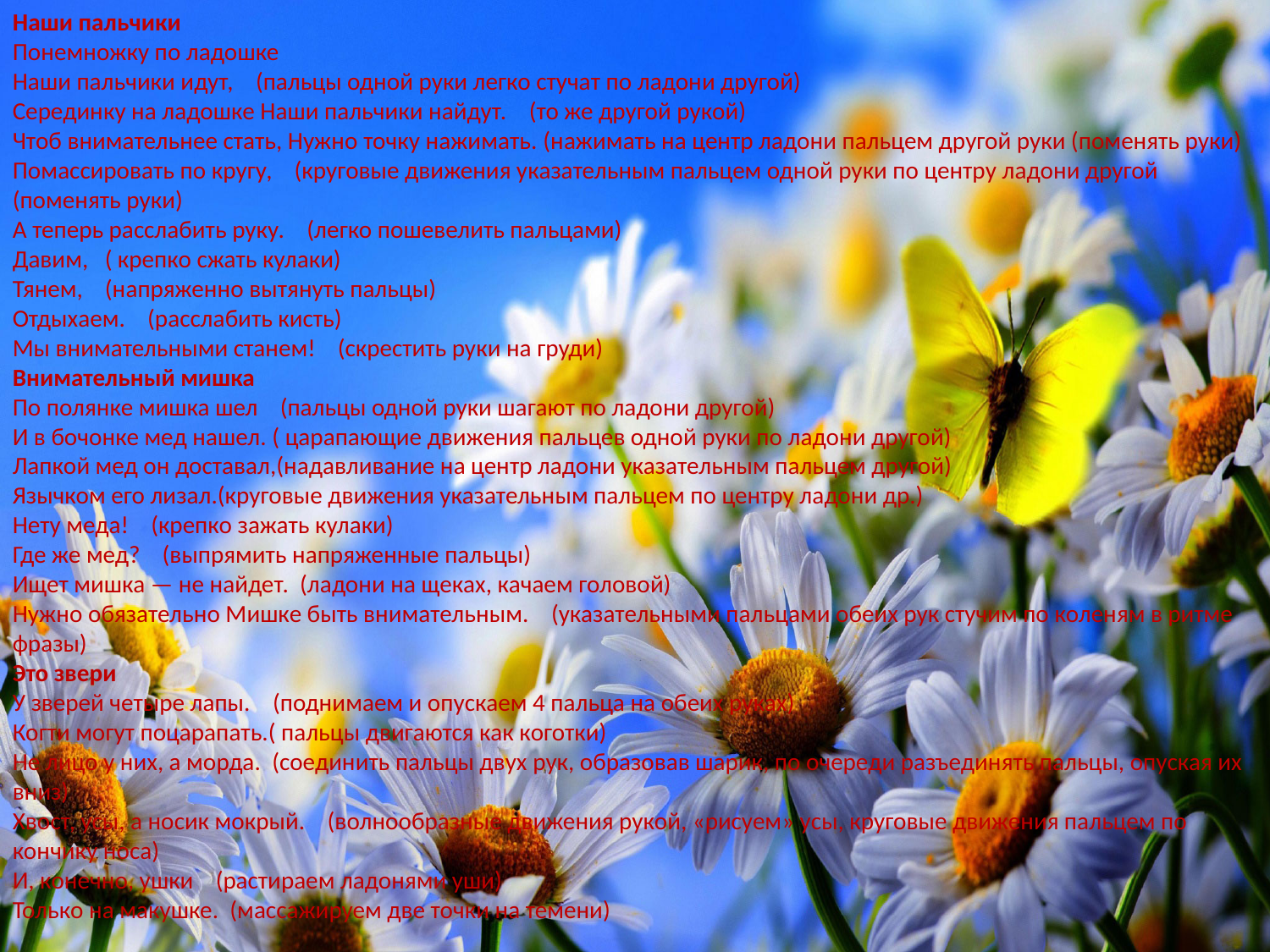

Наши пальчики
Понемножку по ладошке
Наши пальчики идут,    (пальцы одной руки легко стучат по ладони другой)
Серединку на ладошке Наши пальчики найдут.    (то же другой рукой)
Чтоб внимательнее стать, Нужно точку нажимать. (нажимать на центр ладони пальцем другой руки (поменять руки)
Помассировать по кругу,    (круговые движения указательным пальцем одной руки по центру ладони другой (поменять руки)
А теперь расслабить руку.    (легко пошевелить пальцами)
Давим,   ( крепко сжать кулаки)
Тянем,    (напряженно вытянуть пальцы)
Отдыхаем.    (расслабить кисть)
Мы внимательными станем!    (скрестить руки на груди)
Внимательный мишка
По полянке мишка шел    (пальцы одной руки шагают по ладони другой)
И в бочонке мед нашел. ( царапающие движения пальцев одной руки по ладони другой)
Лапкой мед он доставал,(надавливание на центр ладони указательным пальцем другой)
Язычком его лизал.(круговые движения указательным пальцем по центру ладони др.)
Нету меда!    (крепко зажать кулаки)
Где же мед?    (выпрямить напряженные пальцы)
Ищет мишка — не найдет.  (ладони на щеках, качаем головой)
Hyжнo обязательно Мишке быть внимательным.    (указательными пальцами обеих рук стучим по коленям в ритме фразы)
Это звери
У зверей четыре лапы.    (поднимаем и опускаем 4 пальца на обеих руках)
Когти могут поцарапать.( пальцы двигаются как коготки)
Не лицо у них, а морда.  (соединить пальцы двух рук, образовав шарик, по очереди разъединять пальцы, опуская их вниз)
Хвост, усы, а носик мокрый.    (волнообразные движения рукой, «рисуем» усы, круговые движения пальцем по кончику носа)
И, конечно, ушки    (растираем ладонями уши)
Только на макушке.  (массажируем две точки на темени)